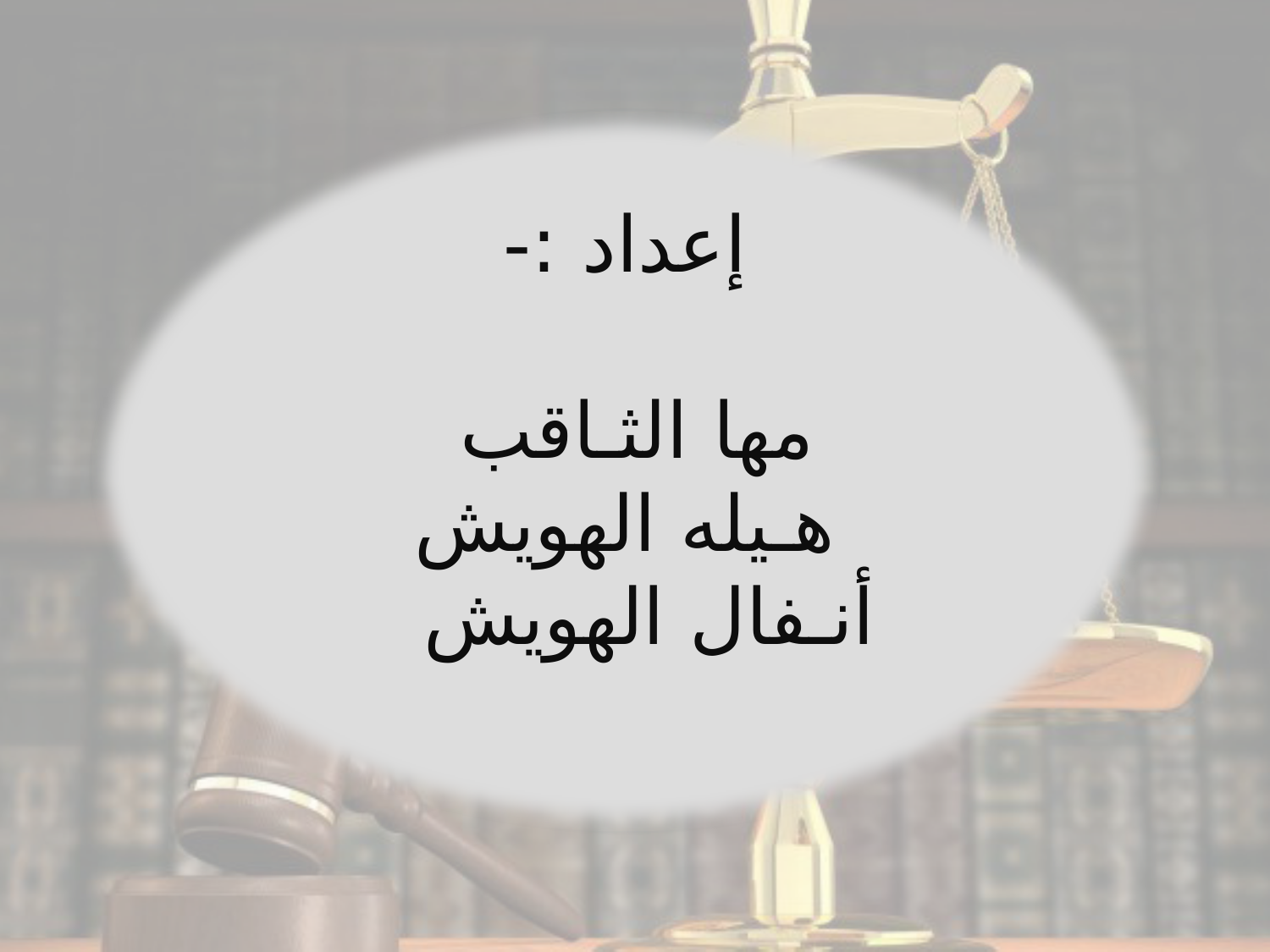

إعداد :-

مها الثـاقب
هـيله الهويش
أنـفال الهويش